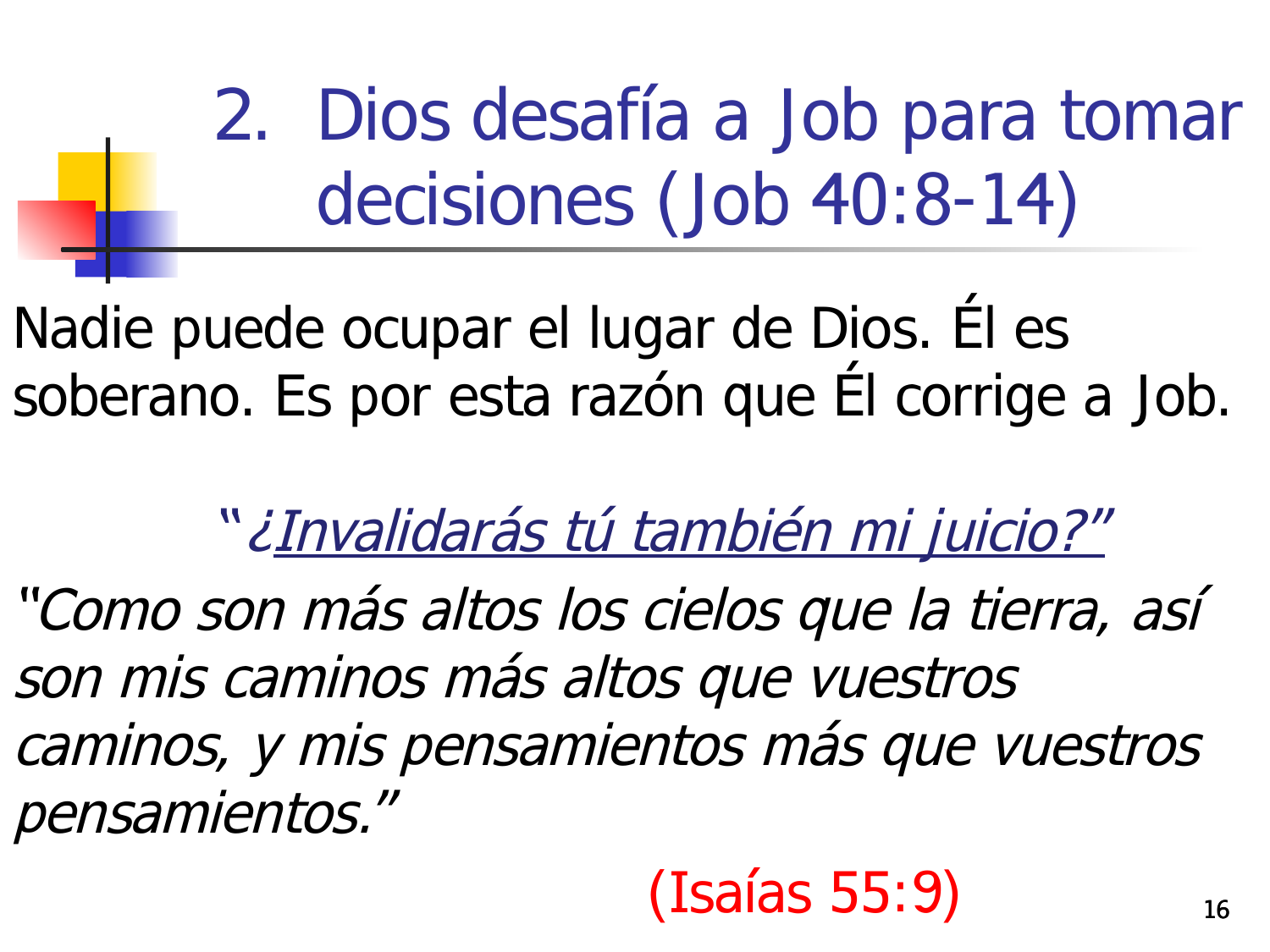

# Dios desafía a Job para tomar decisiones (Job 40:8-14)
Nadie puede ocupar el lugar de Dios. Él es soberano. Es por esta razón que Él corrige a Job.
            “¿Invalidarás tú también mi juicio?”
“Como son más altos los cielos que la tierra, así son mis caminos más altos que vuestros caminos, y mis pensamientos más que vuestros pensamientos.”
					(Isaías 55:9)

16
16